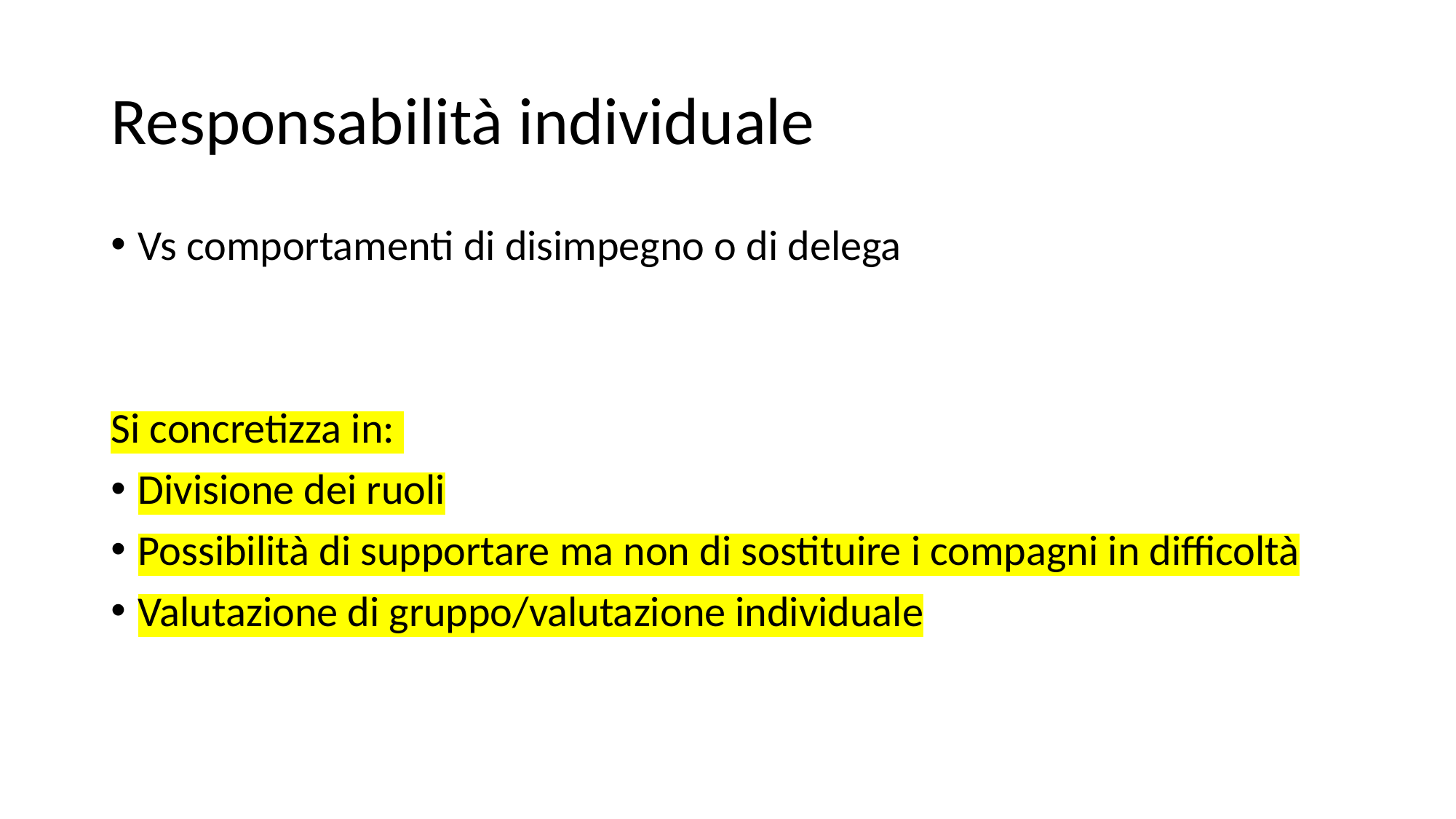

# Responsabilità individuale
Vs comportamenti di disimpegno o di delega

Si concretizza in:
Divisione dei ruoli
Possibilità di supportare ma non di sostituire i compagni in difficoltà
Valutazione di gruppo/valutazione individuale